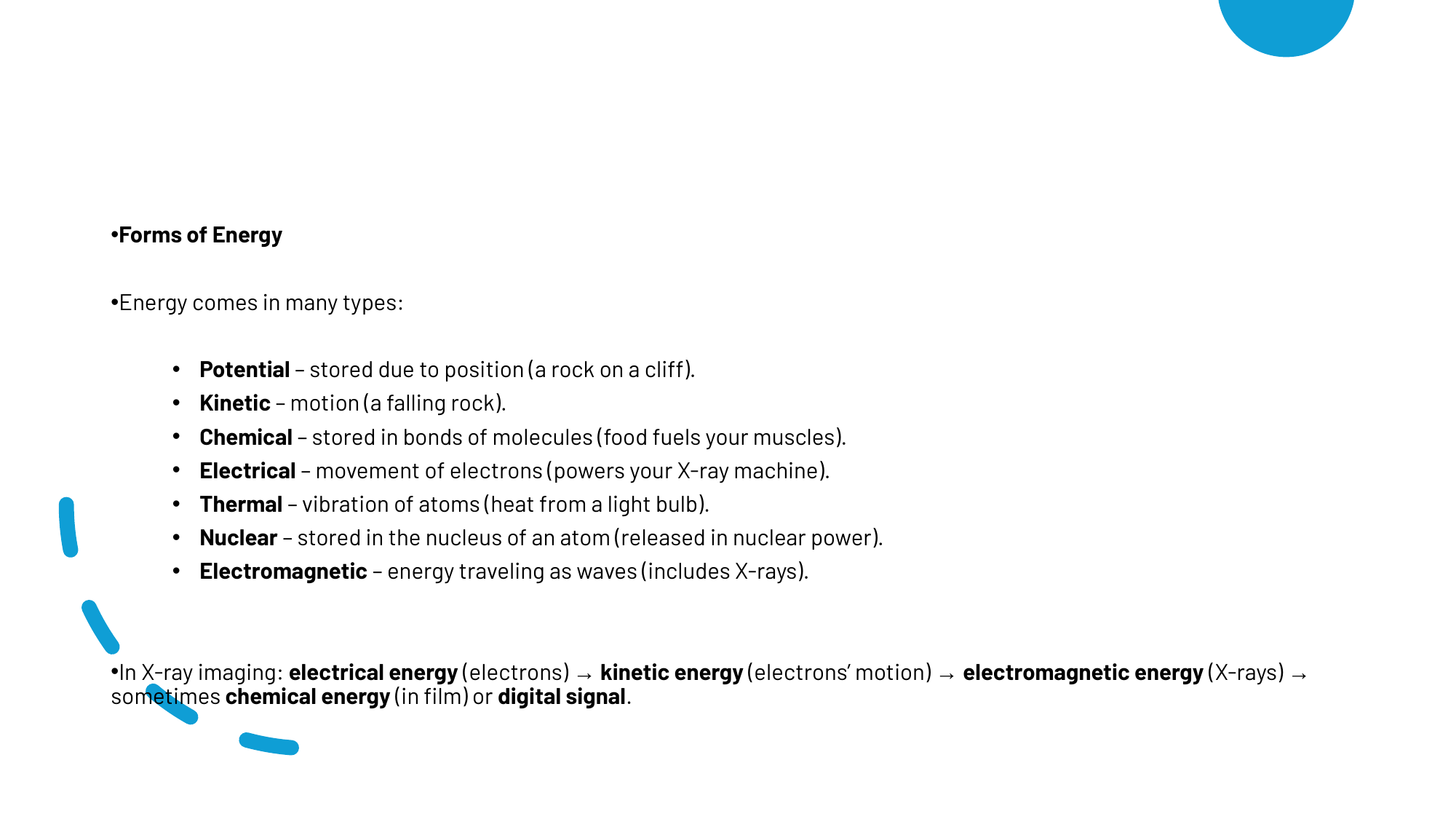

Forms of Energy

Energy comes in many types:

Potential – stored due to position (a rock on a cliff).
Kinetic – motion (a falling rock).
Chemical – stored in bonds of molecules (food fuels your muscles).
Electrical – movement of electrons (powers your X-ray machine).
Thermal – vibration of atoms (heat from a light bulb).
Nuclear – stored in the nucleus of an atom (released in nuclear power).
Electromagnetic – energy traveling as waves (includes X-rays).

In X-ray imaging: electrical energy (electrons) → kinetic energy (electrons’ motion) → electromagnetic energy (X-rays) → sometimes chemical energy (in film) or digital signal.